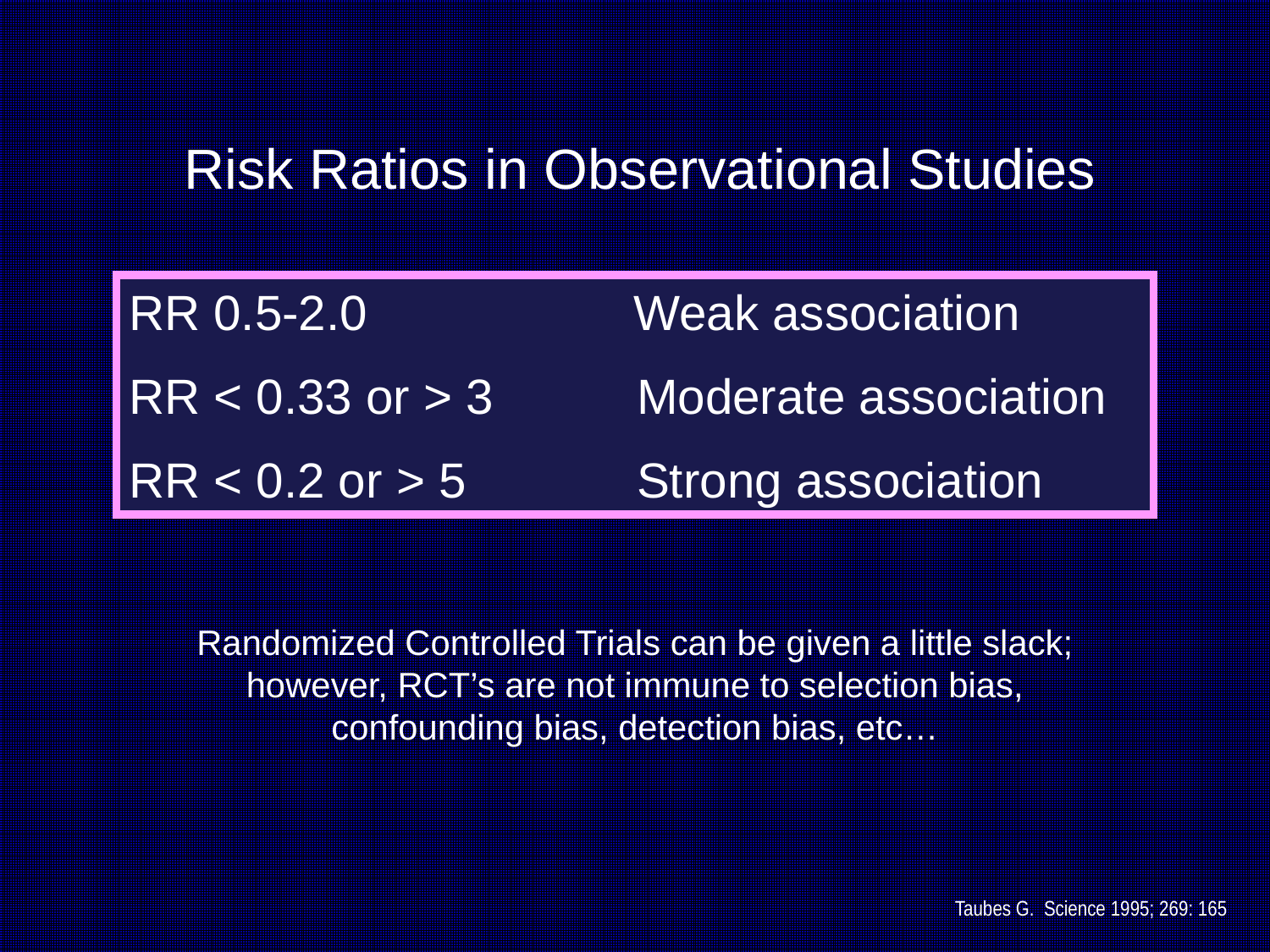

Risk Ratios in Observational Studies
RR 0.5-2.0		         Weak association
RR < 0.33 or > 3		Moderate association
RR < 0.2 or > 5		Strong association
Randomized Controlled Trials can be given a little slack; however, RCT’s are not immune to selection bias, confounding bias, detection bias, etc…
Taubes G.  Science 1995; 269: 165